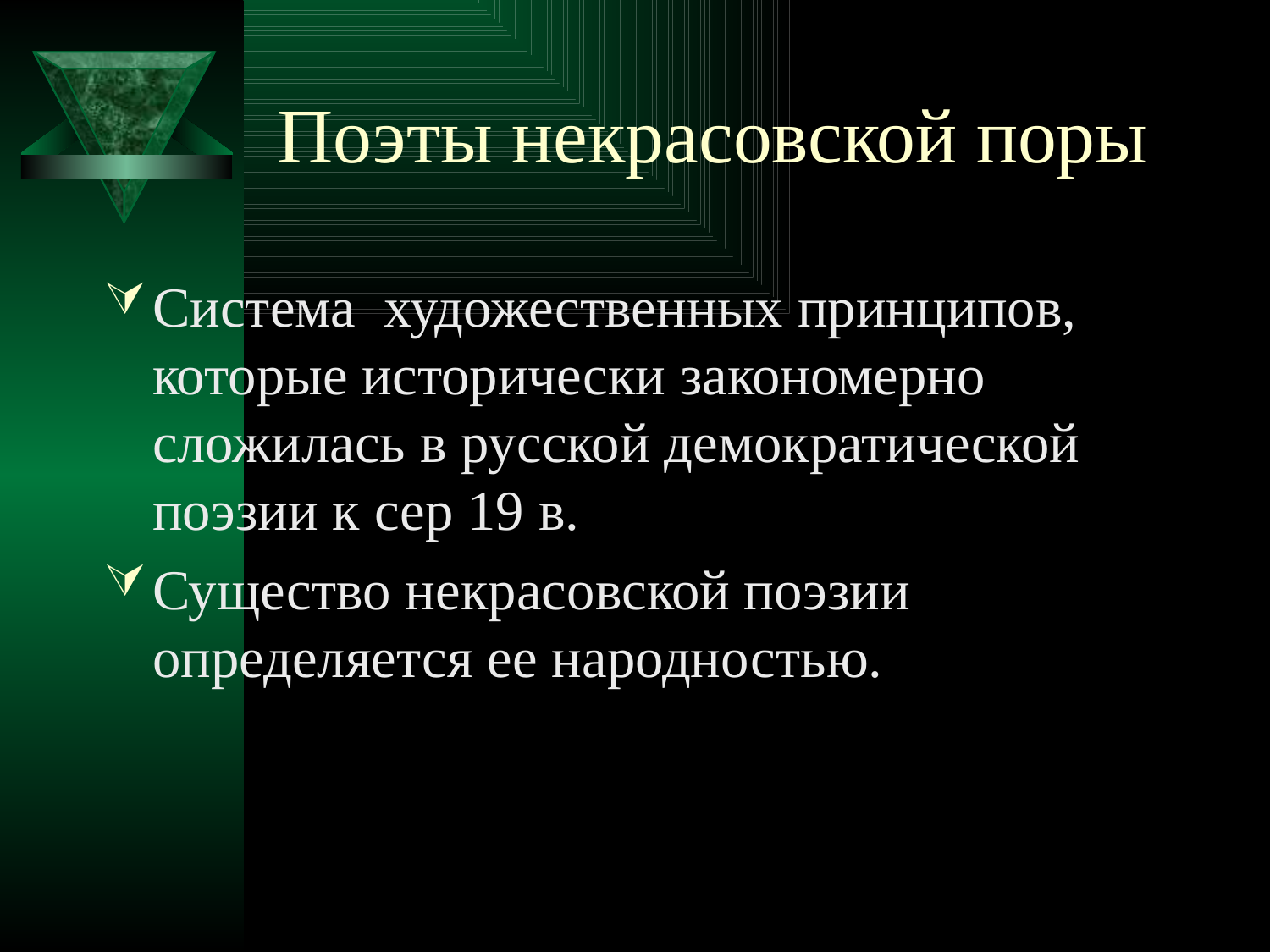

# Поэты некрасовской поры
Система  художественных принципов, которые исторически закономерно сложилась в русской демократической поэзии к сер 19 в.
Существо некрасовской поэзии определяется ее народностью.